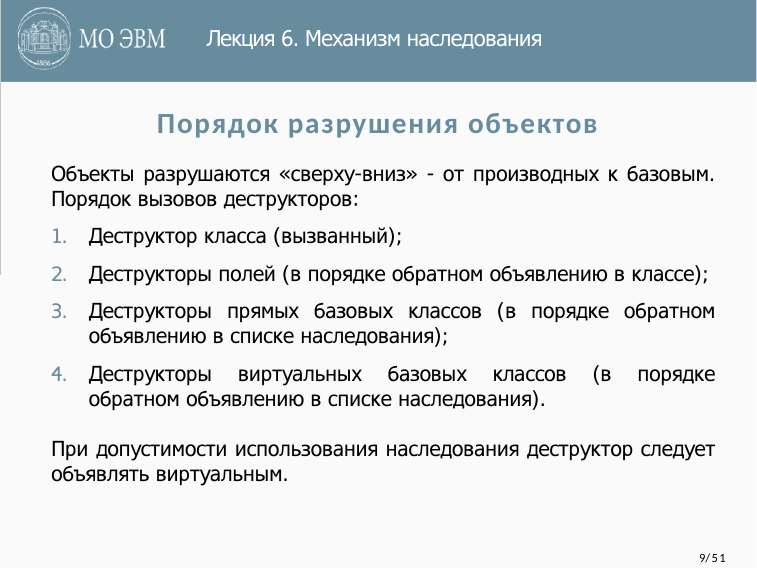

Лекция 6. Механизм наследования
Порядок разрушения объектов
Объекты разрушаются «сверху-вниз» - от производных к базовым. Порядок вызовов деструкторов:
Деструктор класса (вызванный);
Деструкторы полей (в порядке обратном объявлению в классе);
Деструкторы прямых базовых классов (в порядке обратном объявлению в списке наследования);
Деструкторы виртуальных базовых классов (в порядке обратном объявлению в списке наследования).
При допустимости использования наследования деструктор следует объявлять виртуальным.
9/51